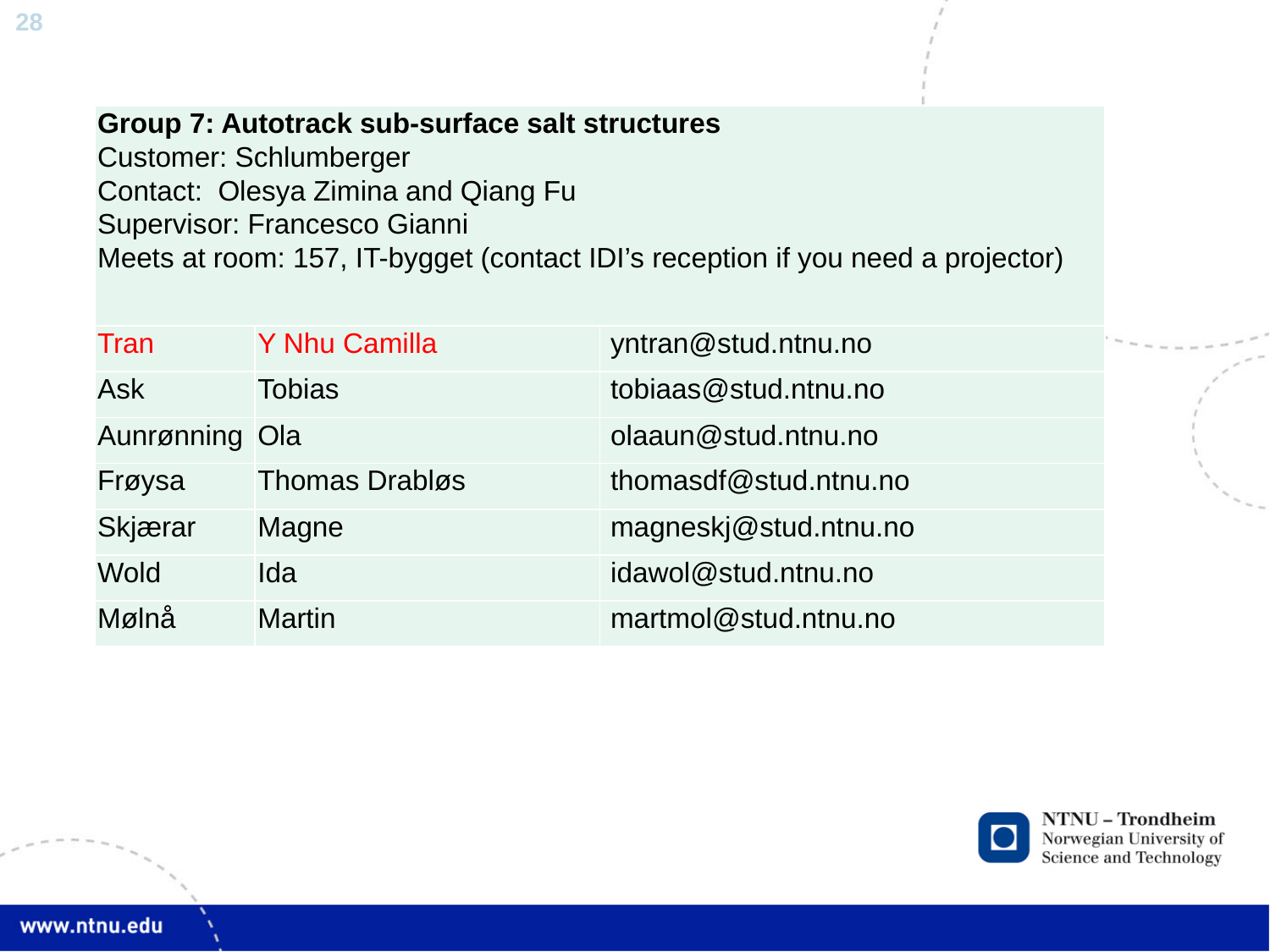

| Group 7: Autotrack sub-surface salt structures Customer: Schlumberger Contact: Olesya Zimina and Qiang Fu Supervisor: Francesco Gianni Meets at room: 157, IT-bygget (contact IDI’s reception if you need a projector) |  |  |
| --- | --- | --- |
| Tran | Y Nhu Camilla | yntran@stud.ntnu.no |
| Ask | Tobias | tobiaas@stud.ntnu.no |
| Aunrønning | Ola | olaaun@stud.ntnu.no |
| Frøysa | Thomas Drabløs | thomasdf@stud.ntnu.no |
| Skjærar | Magne | magneskj@stud.ntnu.no |
| Wold | Ida | idawol@stud.ntnu.no |
| Mølnå | Martin | martmol@stud.ntnu.no |